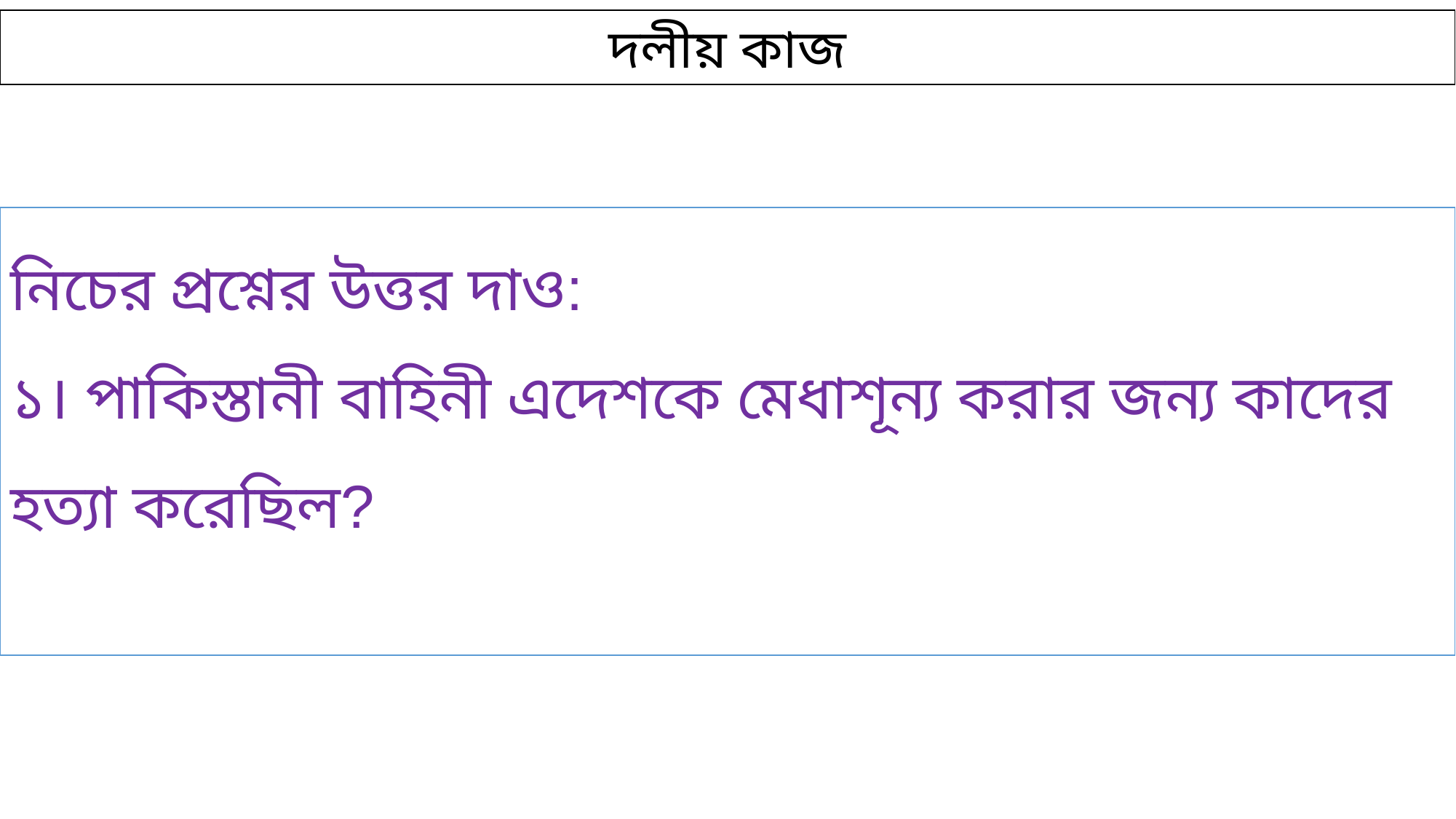

দলীয় কাজ
নিচের প্রশ্নের উত্তর দাও:
১। পাকিস্তানী বাহিনী এদেশকে মেধাশূন্য করার জন্য কাদের হত্যা করেছিল?